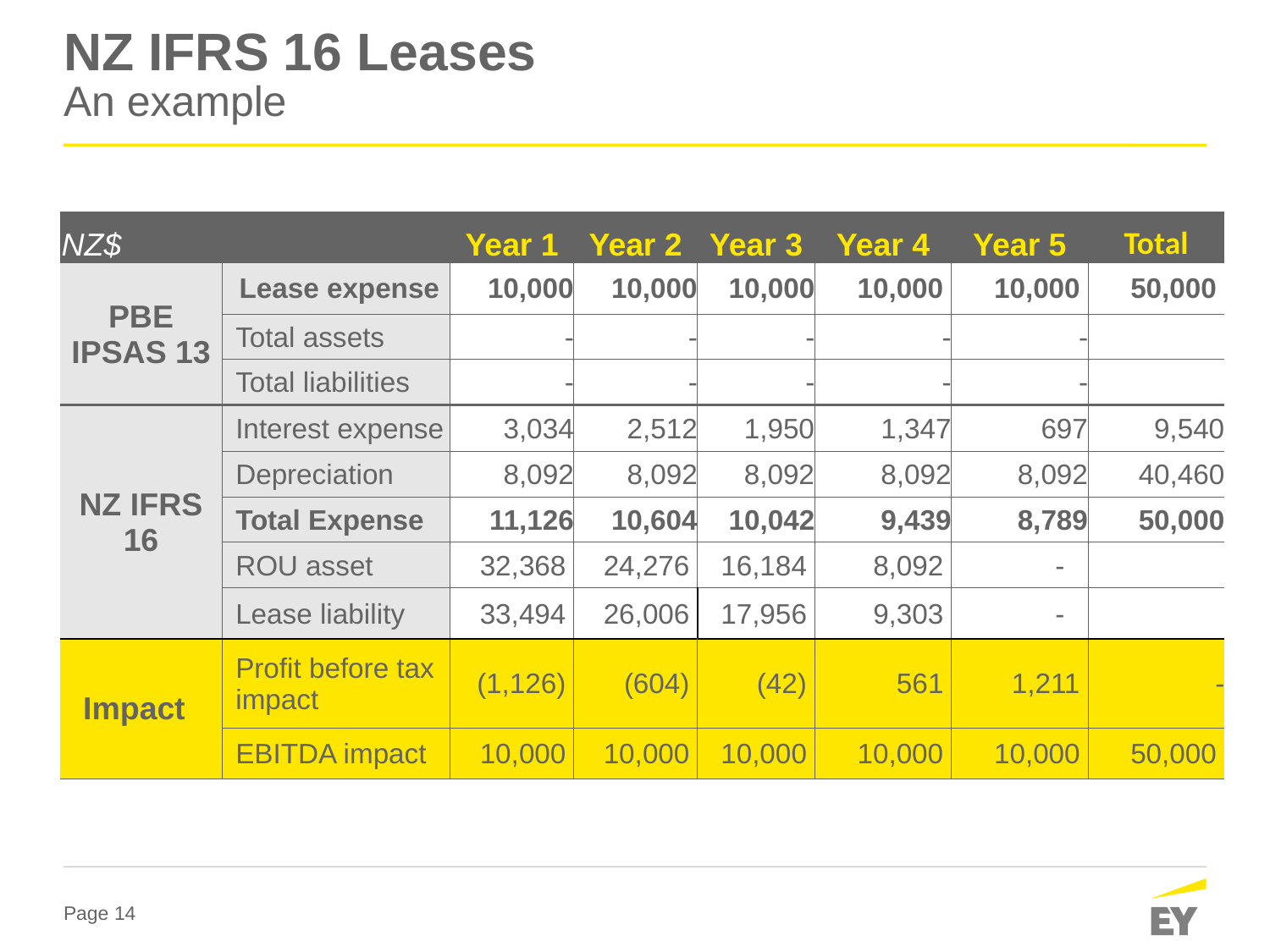

# NZ IFRS 16 Leases An example
| NZ$ |  | Year 1 | Year 2 | Year 3 | Year 4 | Year 5 | Total |
| --- | --- | --- | --- | --- | --- | --- | --- |
| PBE IPSAS 13 | Lease expense | 10,000 | 10,000 | 10,000 | 10,000 | 10,000 | 50,000 |
|  | Total assets | - | - | - | - | - |  |
|  | Total liabilities | - | - | - | - | - |  |
| NZ IFRS 16 | Interest expense | 3,034 | 2,512 | 1,950 | 1,347 | 697 | 9,540 |
|  | Depreciation | 8,092 | 8,092 | 8,092 | 8,092 | 8,092 | 40,460 |
|  | Total Expense | 11,126 | 10,604 | 10,042 | 9,439 | 8,789 | 50,000 |
|  | ROU asset | 32,368 | 24,276 | 16,184 | 8,092 | - |  |
|  | Lease liability | 33,494 | 26,006 | 17,956 | 9,303 | - |  |
| Impact | Profit before tax impact | (1,126) | (604) | (42) | 561 | 1,211 | - |
|  | EBITDA impact | 10,000 | 10,000 | 10,000 | 10,000 | 10,000 | 50,000 |